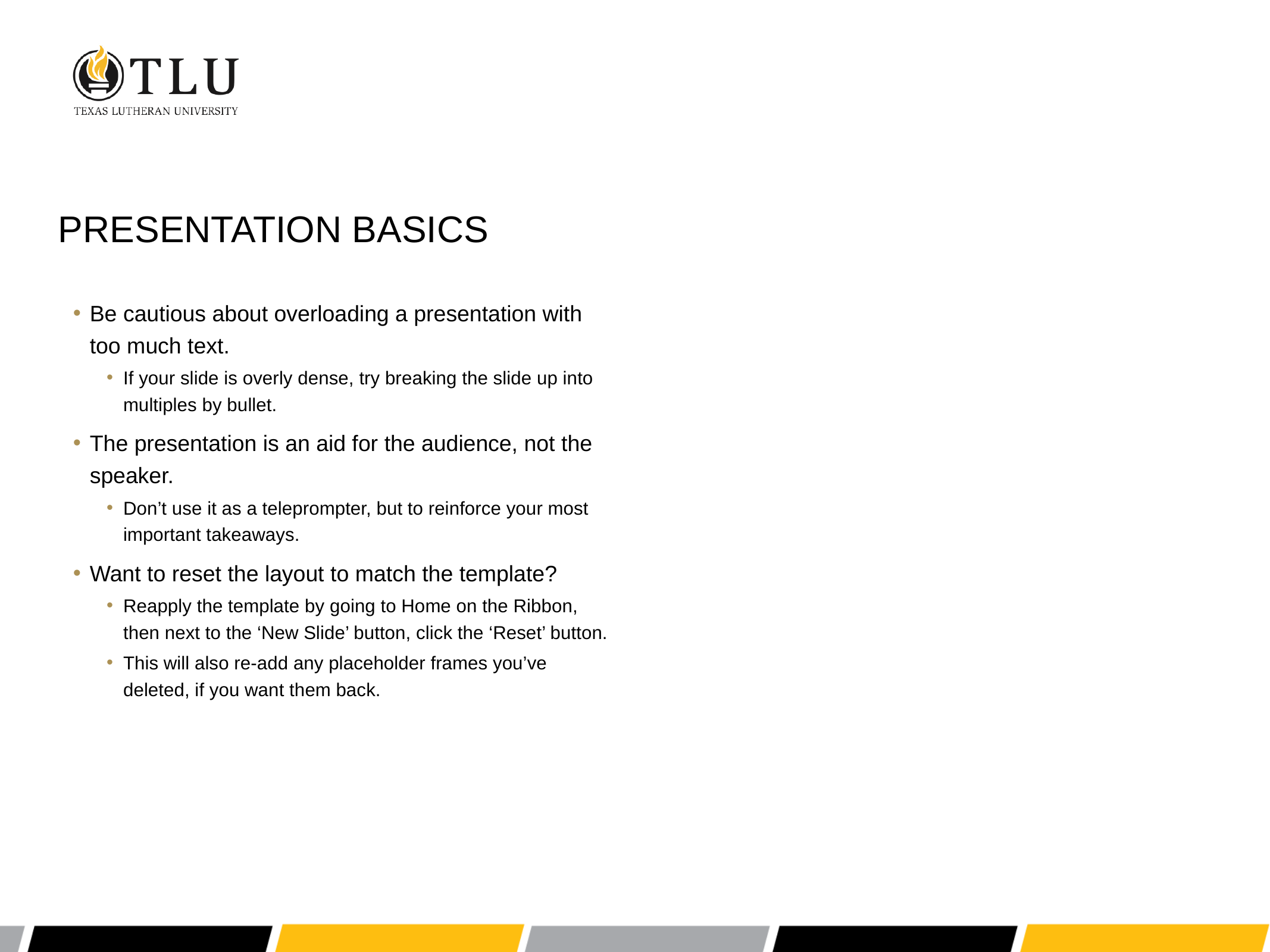

Presentation Basics
Be cautious about overloading a presentation with too much text.
If your slide is overly dense, try breaking the slide up into multiples by bullet.
The presentation is an aid for the audience, not the speaker.
Don’t use it as a teleprompter, but to reinforce your most important takeaways.
Want to reset the layout to match the template?
Reapply the template by going to Home on the Ribbon, then next to the ‘New Slide’ button, click the ‘Reset’ button.
This will also re-add any placeholder frames you’ve deleted, if you want them back.